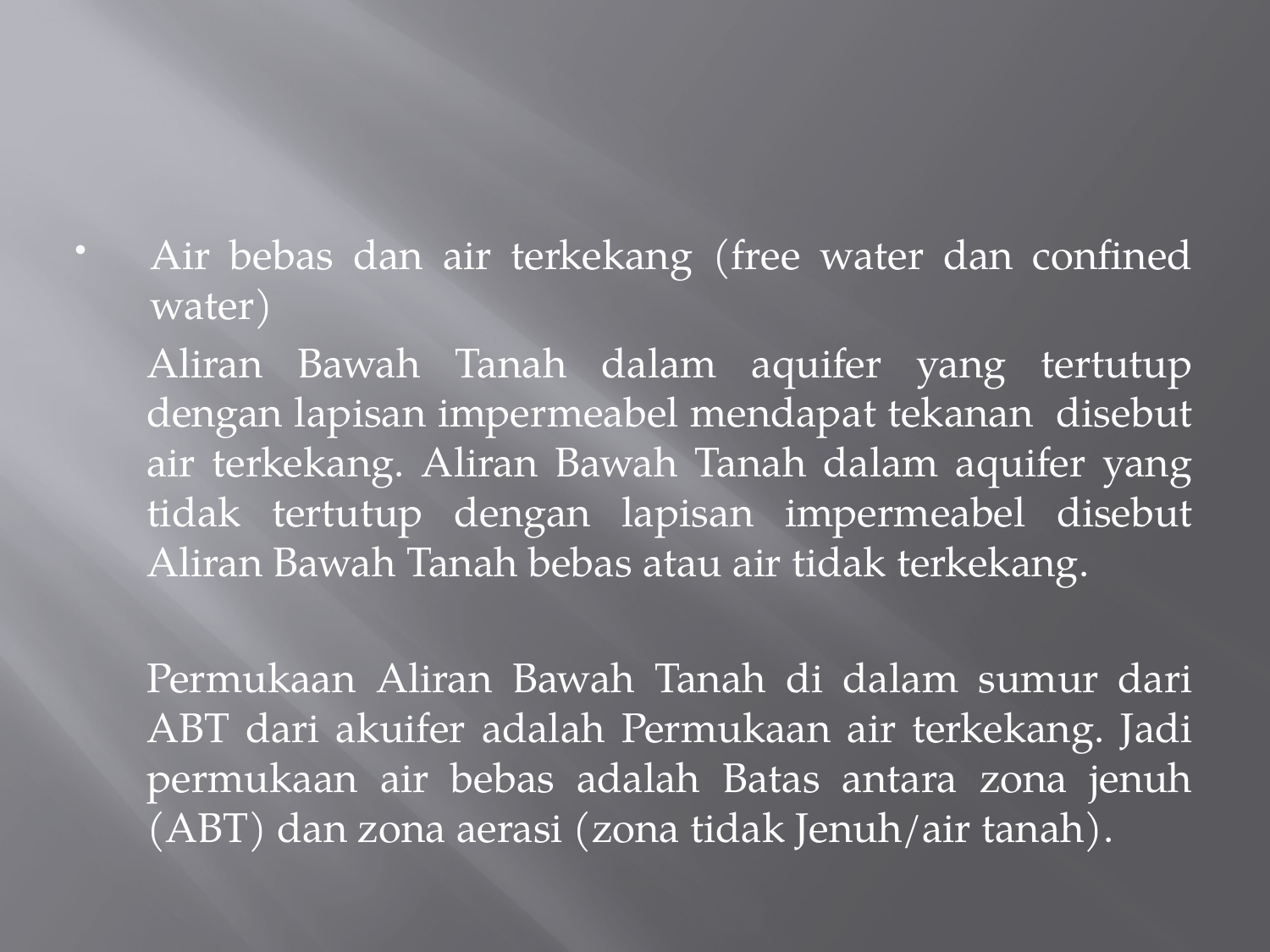

#
Air bebas dan air terkekang (free water dan confined water)
Aliran Bawah Tanah dalam aquifer yang tertutup dengan lapisan impermeabel mendapat tekanan  disebut air terkekang. Aliran Bawah Tanah dalam aquifer yang tidak tertutup dengan lapisan impermeabel disebut Aliran Bawah Tanah bebas atau air tidak terkekang.

Permukaan Aliran Bawah Tanah di dalam sumur dari ABT dari akuifer adalah Permukaan air terkekang. Jadi permukaan air bebas adalah Batas antara zona jenuh (ABT) dan zona aerasi (zona tidak Jenuh/air tanah).